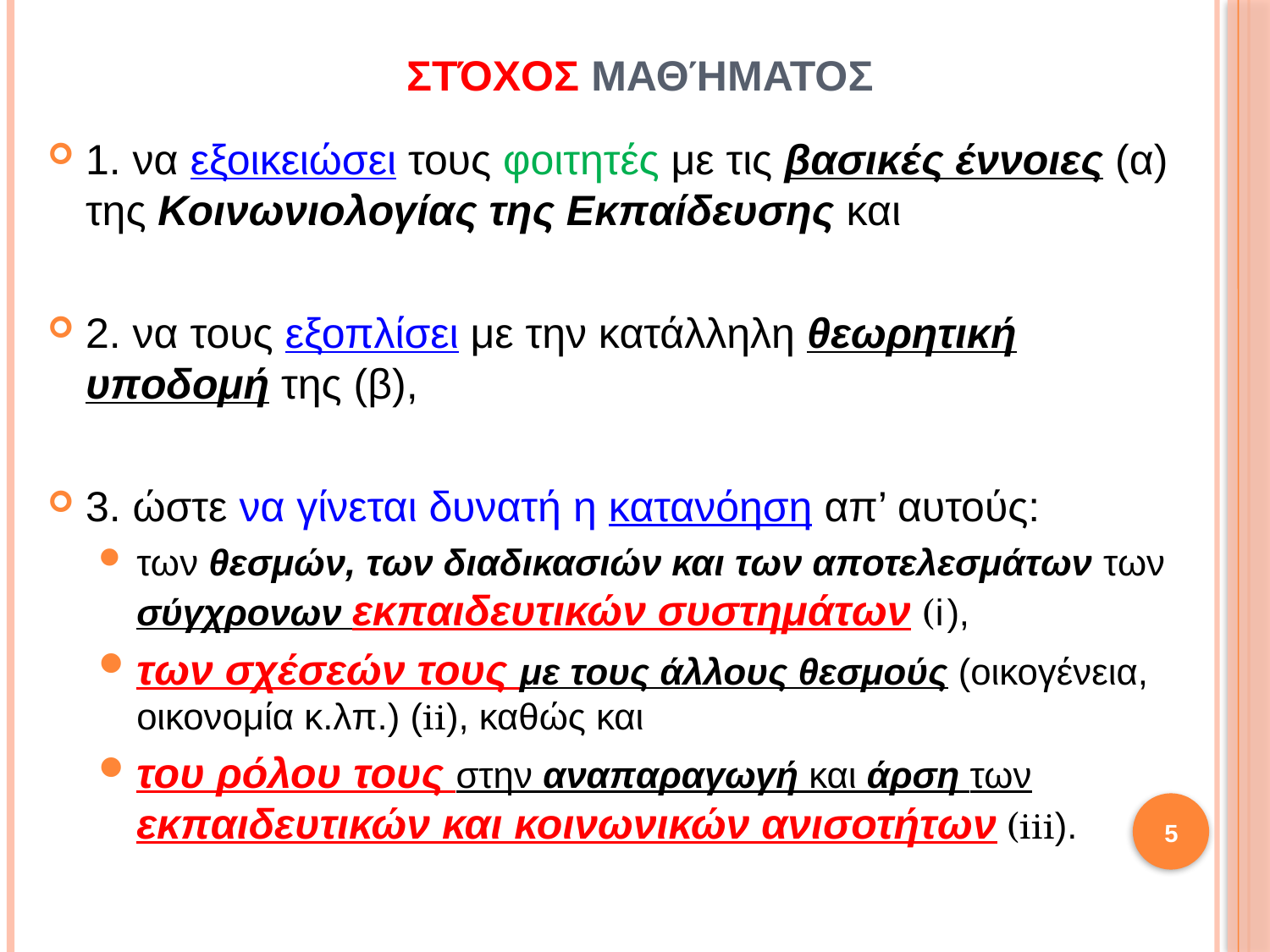

# ΣτόχοΣ μαθήματοΣ
1. να εξοικειώσει τους φοιτητές με τις βασικές έννοιες (α) της Κοινωνιολογίας της Εκπαίδευσης και

2. να τους εξοπλίσει με την κατάλληλη θεωρητική υποδομή της (β),

3. ώστε να γίνεται δυνατή η κατανόηση απ’ αυτούς:
των θεσμών, των διαδικασιών και των αποτελεσμάτων των σύγχρονων εκπαιδευτικών συστημάτων (i),
των σχέσεών τους με τους άλλους θεσμούς (οικογένεια, οικονομία κ.λπ.) (ii), καθώς και
του ρόλου τους στην αναπαραγωγή και άρση των εκπαιδευτικών και κοινωνικών ανισοτήτων (iii).

5